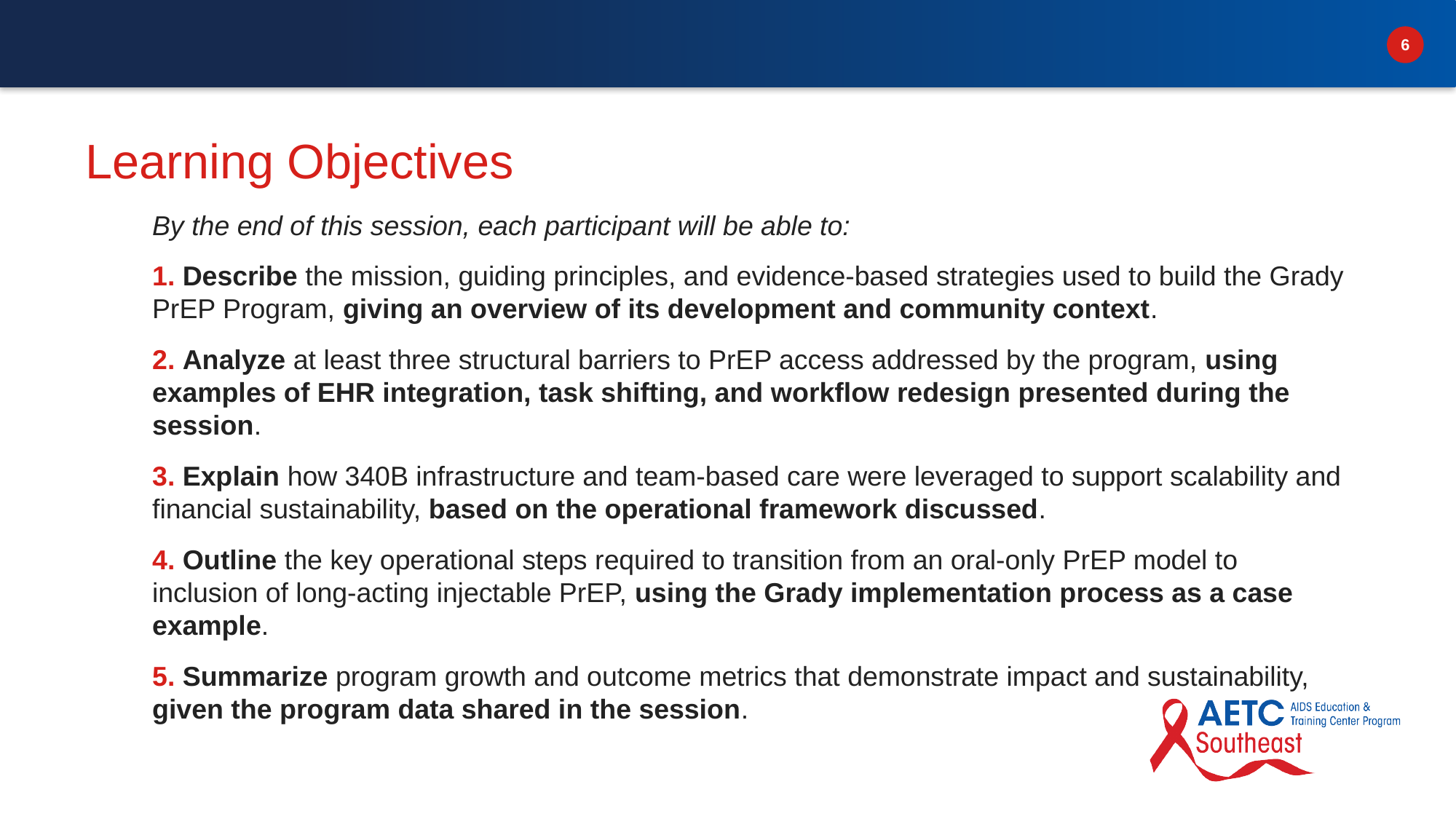

# Learning Objectives
By the end of this session, each participant will be able to:
 Describe the mission, guiding principles, and evidence-based strategies used to build the Grady PrEP Program, giving an overview of its development and community context.
 Analyze at least three structural barriers to PrEP access addressed by the program, using examples of EHR integration, task shifting, and workflow redesign presented during the session.
 Explain how 340B infrastructure and team-based care were leveraged to support scalability and financial sustainability, based on the operational framework discussed.
 Outline the key operational steps required to transition from an oral-only PrEP model to inclusion of long-acting injectable PrEP, using the Grady implementation process as a case example.
 Summarize program growth and outcome metrics that demonstrate impact and sustainability, given the program data shared in the session.